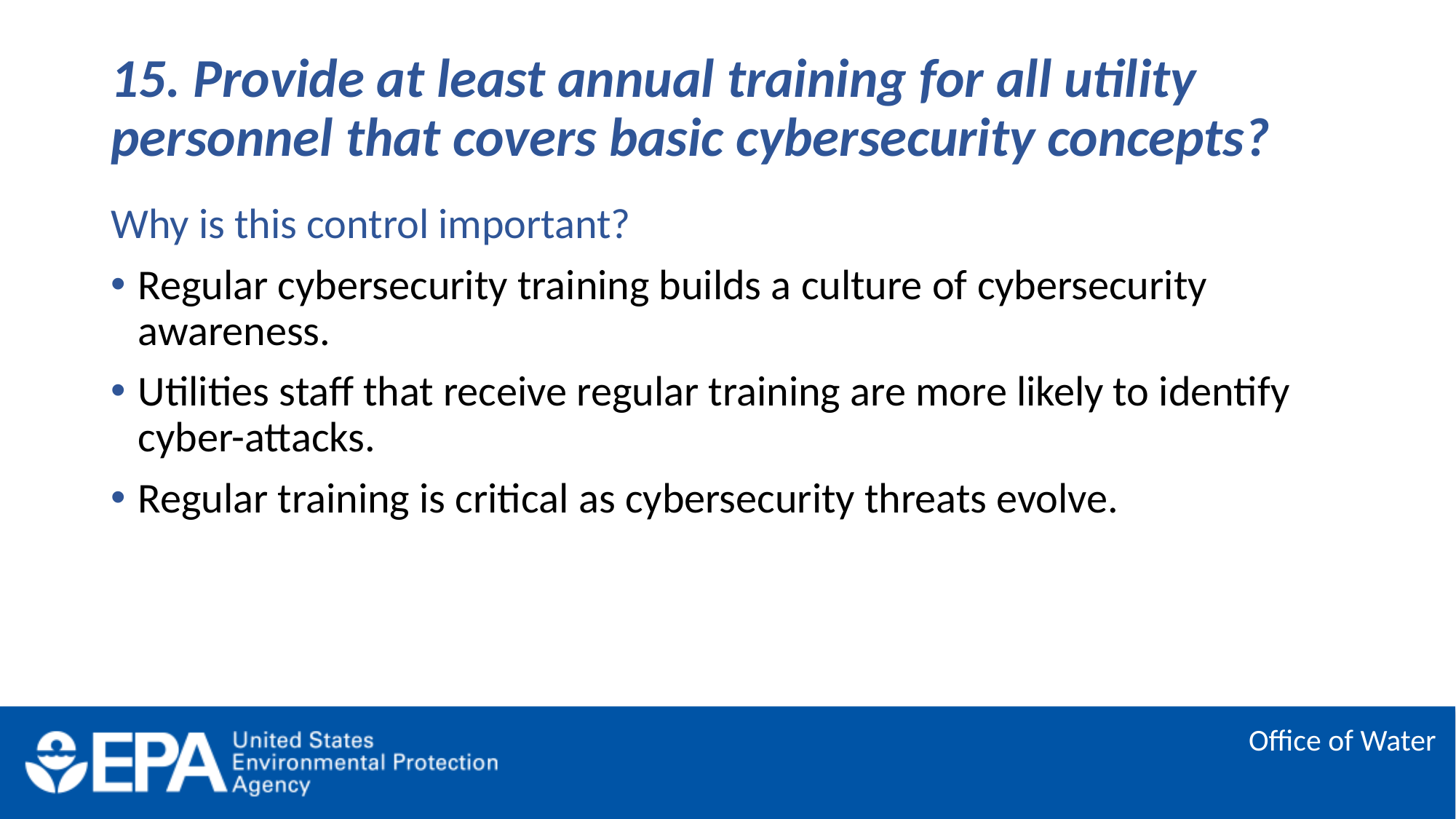

# 15. Provide at least annual training for all utility personnel that covers basic cybersecurity concepts?
Why is this control important?
Regular cybersecurity training builds a culture of cybersecurity awareness.
Utilities staff that receive regular training are more likely to identify cyber-attacks.
Regular training is critical as cybersecurity threats evolve.